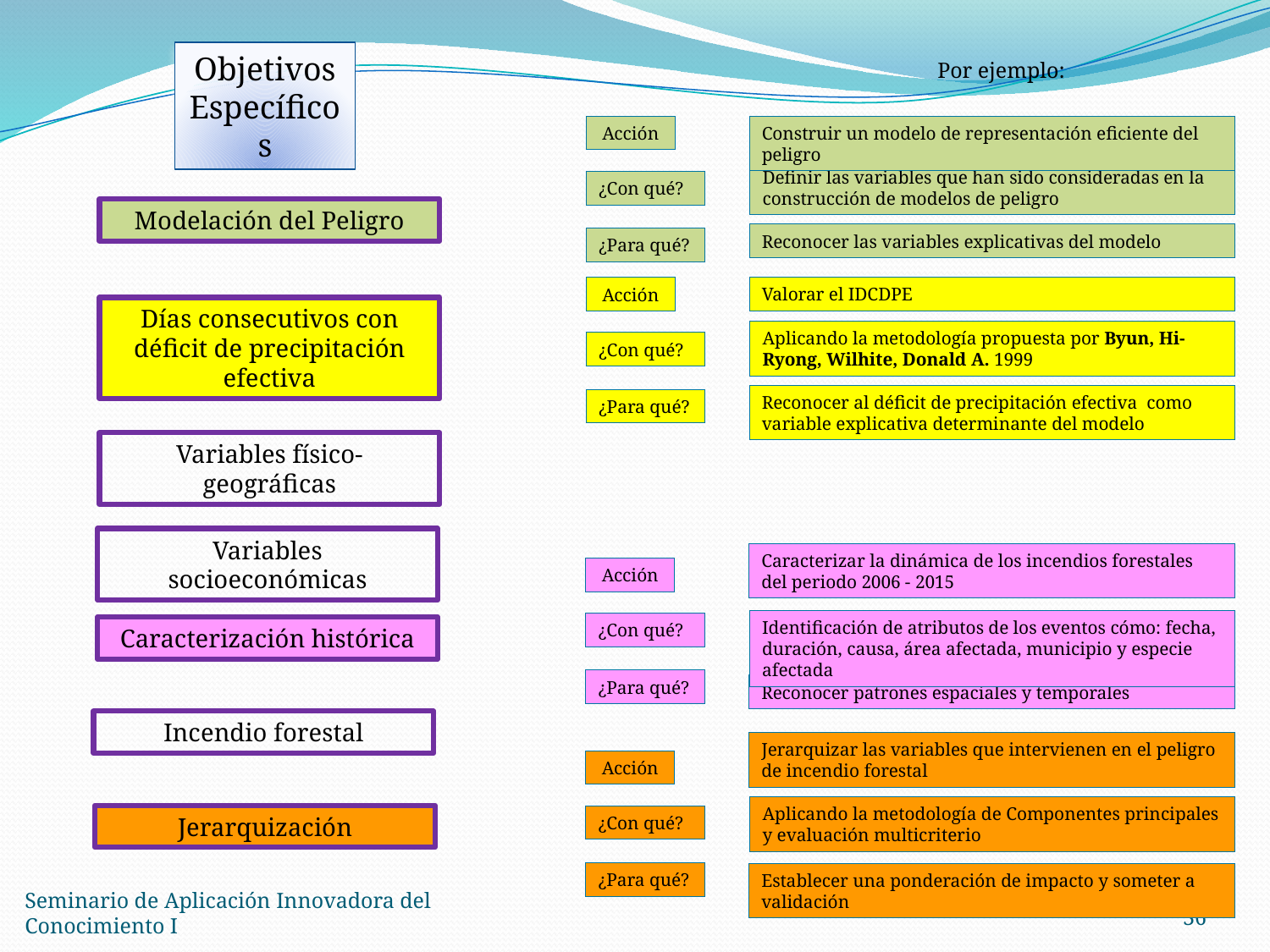

Objetivos Específicos
Por ejemplo:
Construir un modelo de representación eficiente del peligro
Acción
Definir las variables que han sido consideradas en la construcción de modelos de peligro
¿Con qué?
Modelación del Peligro
Reconocer las variables explicativas del modelo
¿Para qué?
Valorar el IDCDPE
Acción
Días consecutivos con déficit de precipitación efectiva
Aplicando la metodología propuesta por Byun, Hi-Ryong, Wilhite, Donald A. 1999
¿Con qué?
Reconocer al déficit de precipitación efectiva  como  variable explicativa determinante del modelo
¿Para qué?
Variables físico-geográficas
Variables socioeconómicas
Caracterizar la dinámica de los incendios forestales del periodo 2006 - 2015
Acción
Identificación de atributos de los eventos cómo: fecha, duración, causa, área afectada, municipio y especie afectada
¿Con qué?
Caracterización histórica
¿Para qué?
Reconocer patrones espaciales y temporales
Incendio forestal
Jerarquizar las variables que intervienen en el peligro de incendio forestal
Acción
Aplicando la metodología de Componentes principales y evaluación multicriterio
Jerarquización
¿Con qué?
¿Para qué?
Establecer una ponderación de impacto y someter a validación
36
Seminario de Aplicación Innovadora del Conocimiento I